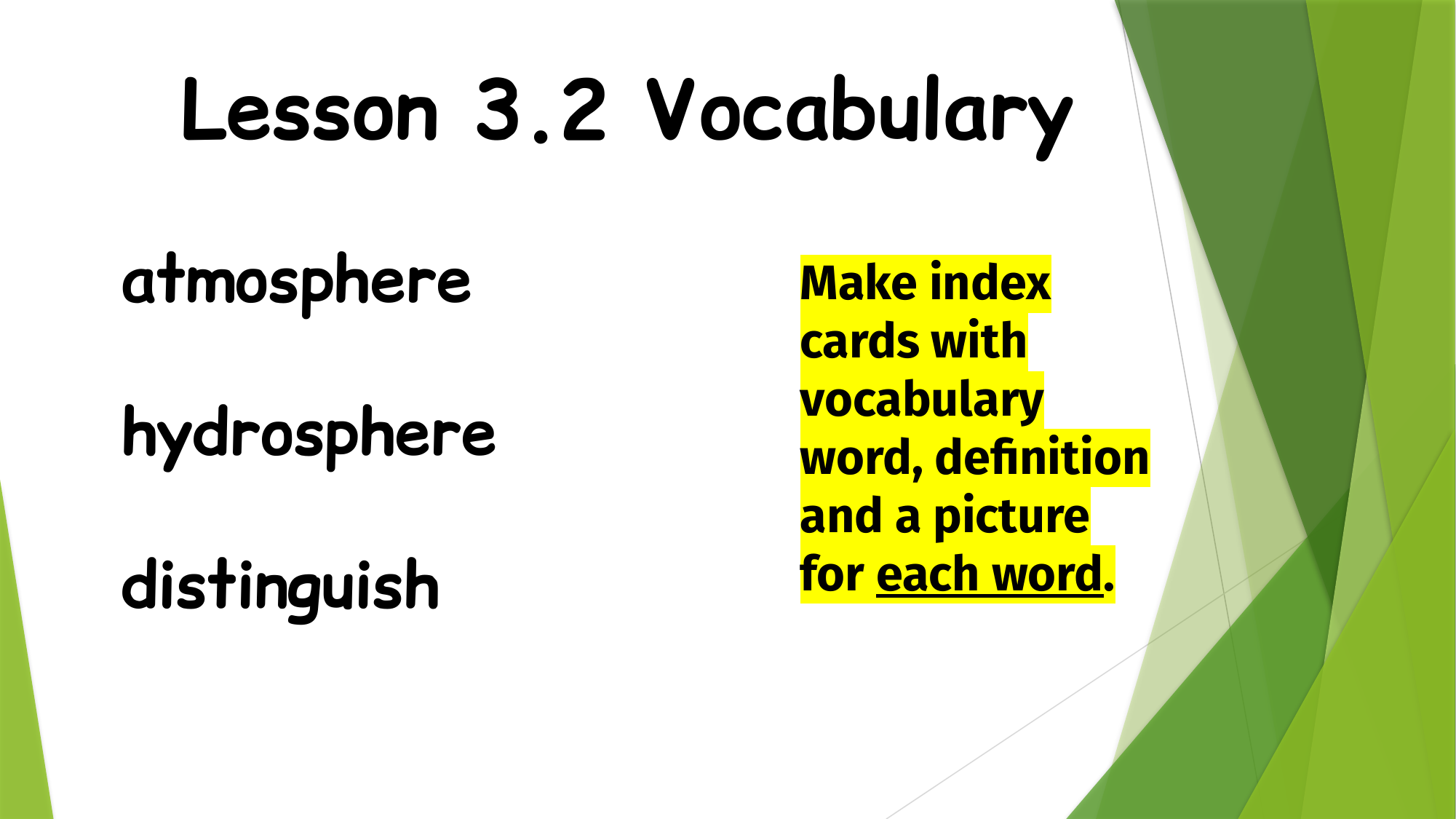

Lesson 3.2 Vocabulary
atmosphere

hydrosphere

distinguish
Make index cards with vocabulary word, definition and a picture for each word.